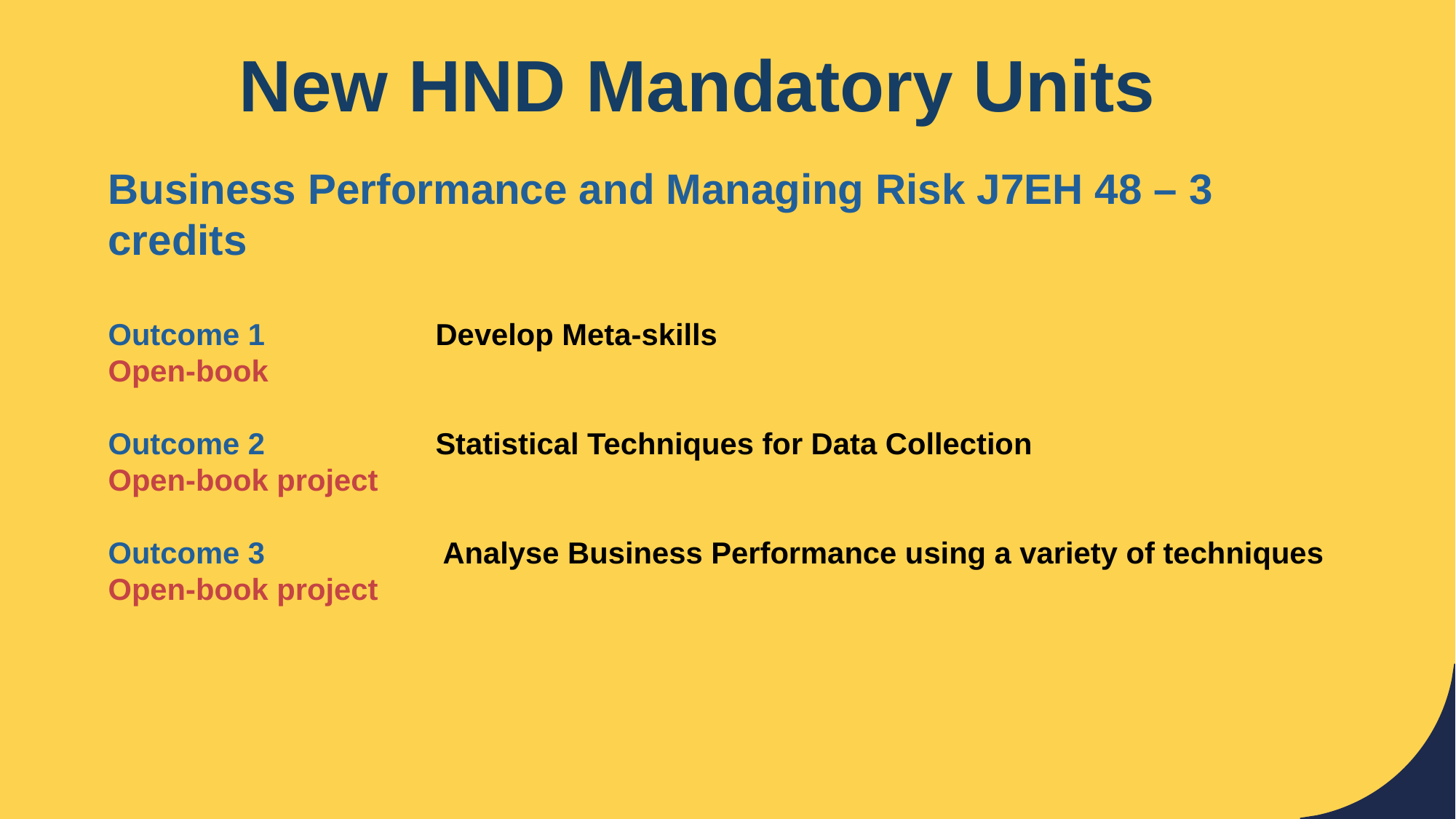

# New HND Mandatory Units
Business Performance and Managing Risk J7EH 48 – 3 credits

Outcome 1		Develop Meta-skills
Open-book
Outcome 2		Statistical Techniques for Data Collection
Open-book project

Outcome 3		 Analyse Business Performance using a variety of techniques
Open-book project